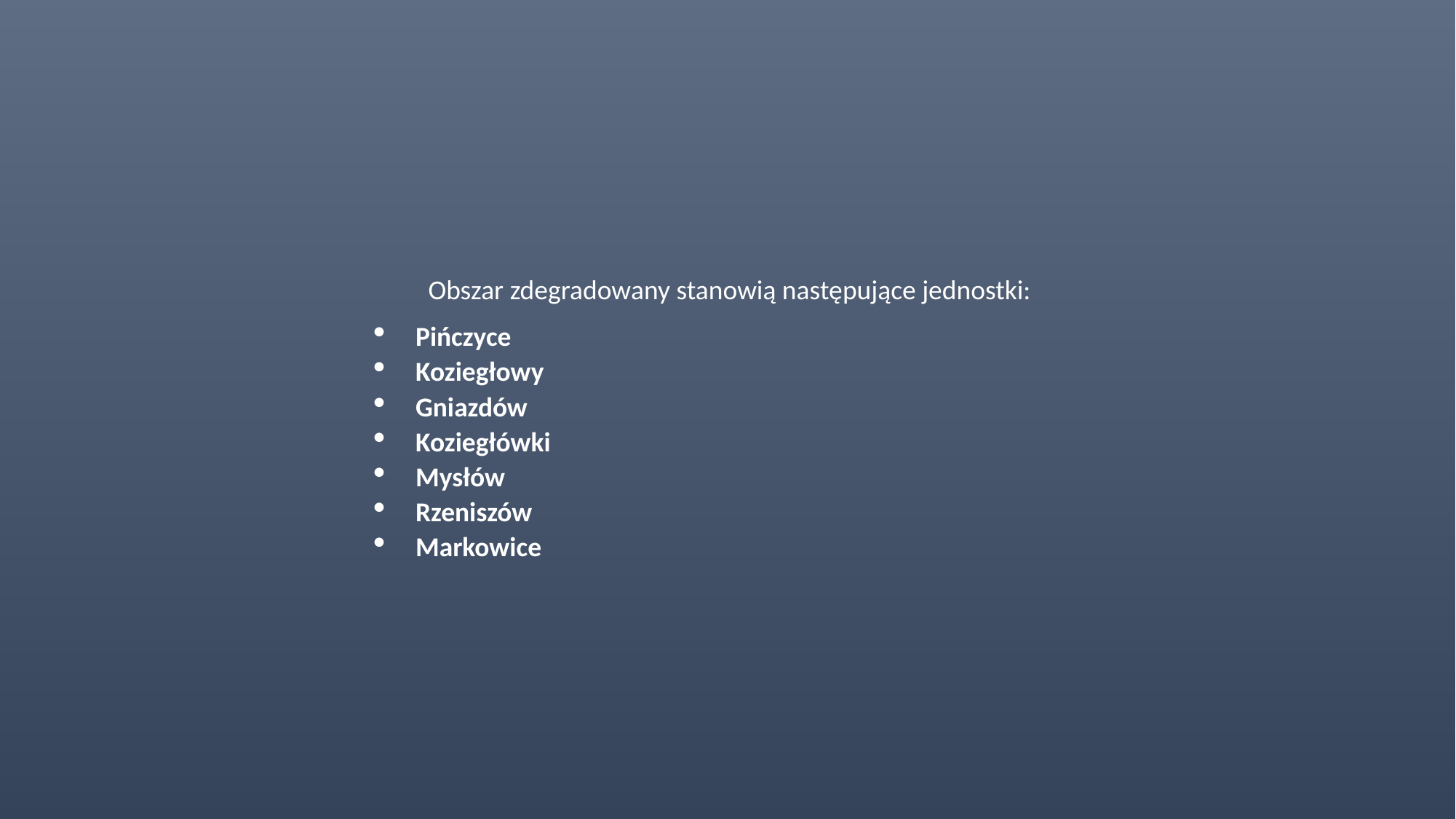

Obszar zdegradowany stanowią następujące jednostki:
Pińczyce
Koziegłowy
Gniazdów
Koziegłówki
Mysłów
Rzeniszów
Markowice